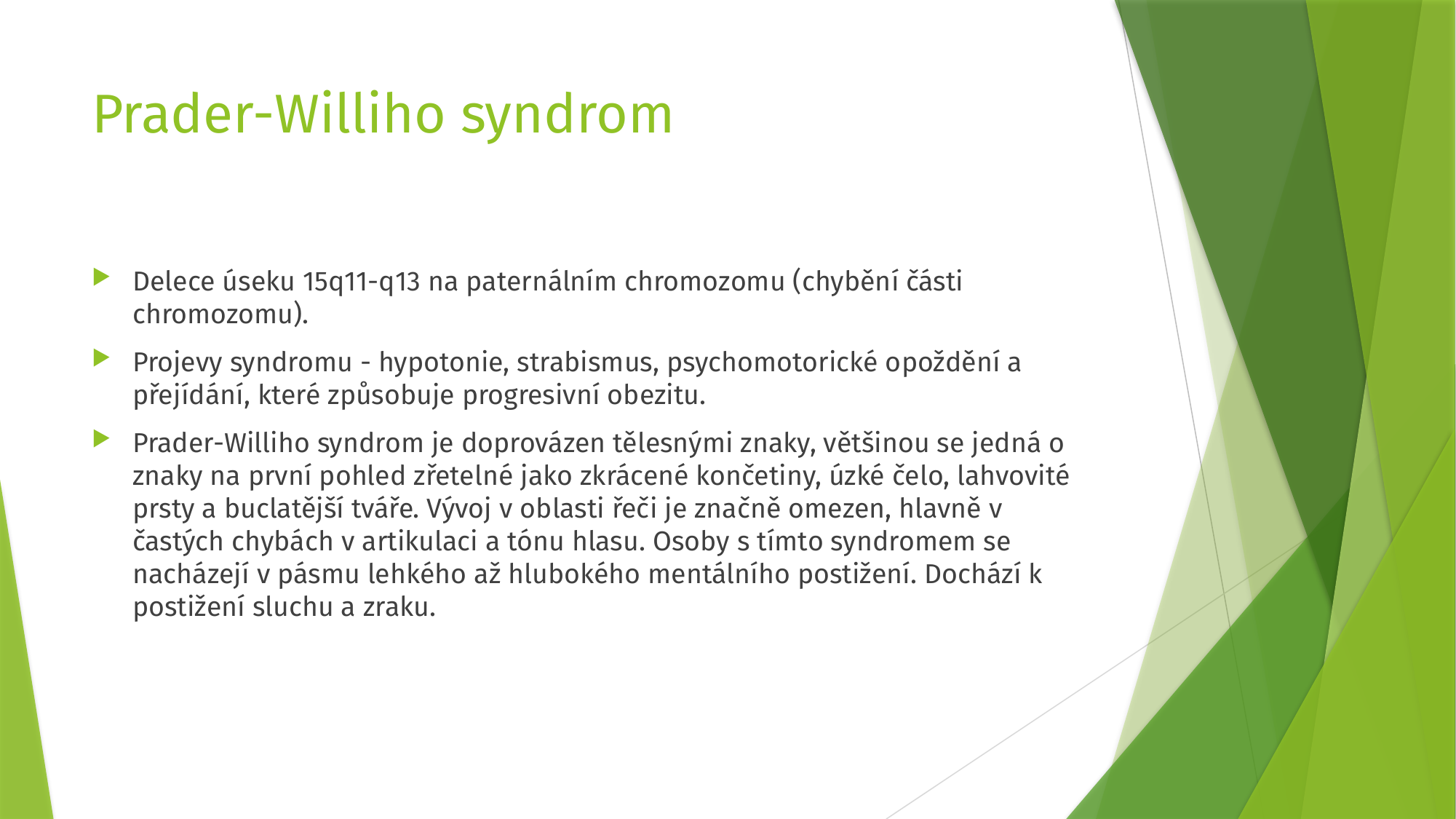

# Prader-Williho syndrom
Delece úseku 15q11-q13 na paternálním chromozomu (chybění části chromozomu).
Projevy syndromu - hypotonie, strabismus, psychomotorické opoždění a přejídání, které způsobuje progresivní obezitu.
Prader-Williho syndrom je doprovázen tělesnými znaky, většinou se jedná o znaky na první pohled zřetelné jako zkrácené končetiny, úzké čelo, lahvovité prsty a buclatější tváře. Vývoj v oblasti řeči je značně omezen, hlavně v častých chybách v artikulaci a tónu hlasu. Osoby s tímto syndromem se nacházejí v pásmu lehkého až hlubokého mentálního postižení. Dochází k postižení sluchu a zraku.